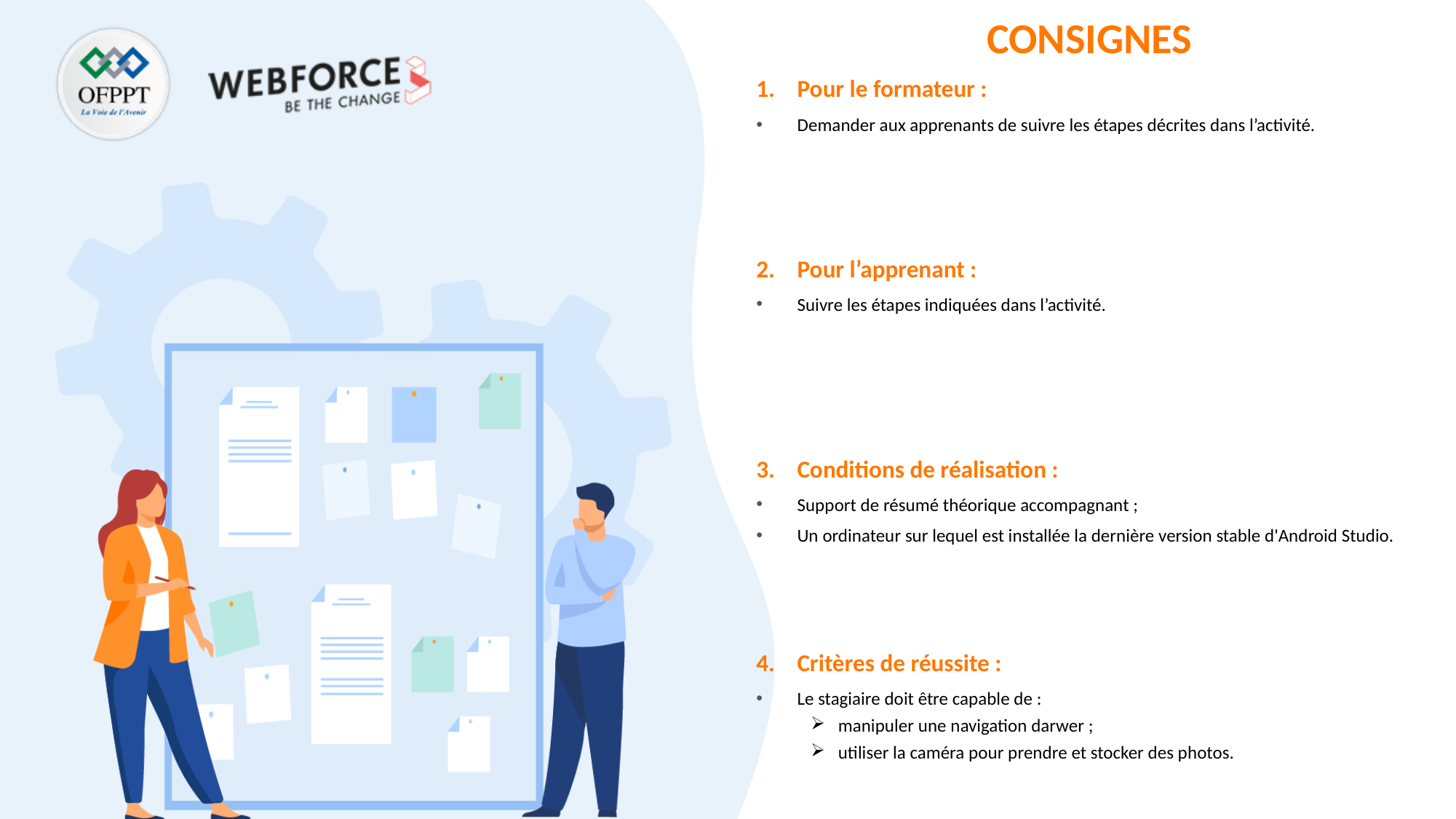

Pour le formateur :
Demander aux apprenants de suivre les étapes décrites dans l’activité.
Pour l’apprenant :
Suivre les étapes indiquées dans l’activité.
Conditions de réalisation :
Support de résumé théorique accompagnant ;
Un ordinateur sur lequel est installée la dernière version stable d'Android Studio.
Critères de réussite :
Le stagiaire doit être capable de :
manipuler une navigation darwer ;
utiliser la caméra pour prendre et stocker des photos.